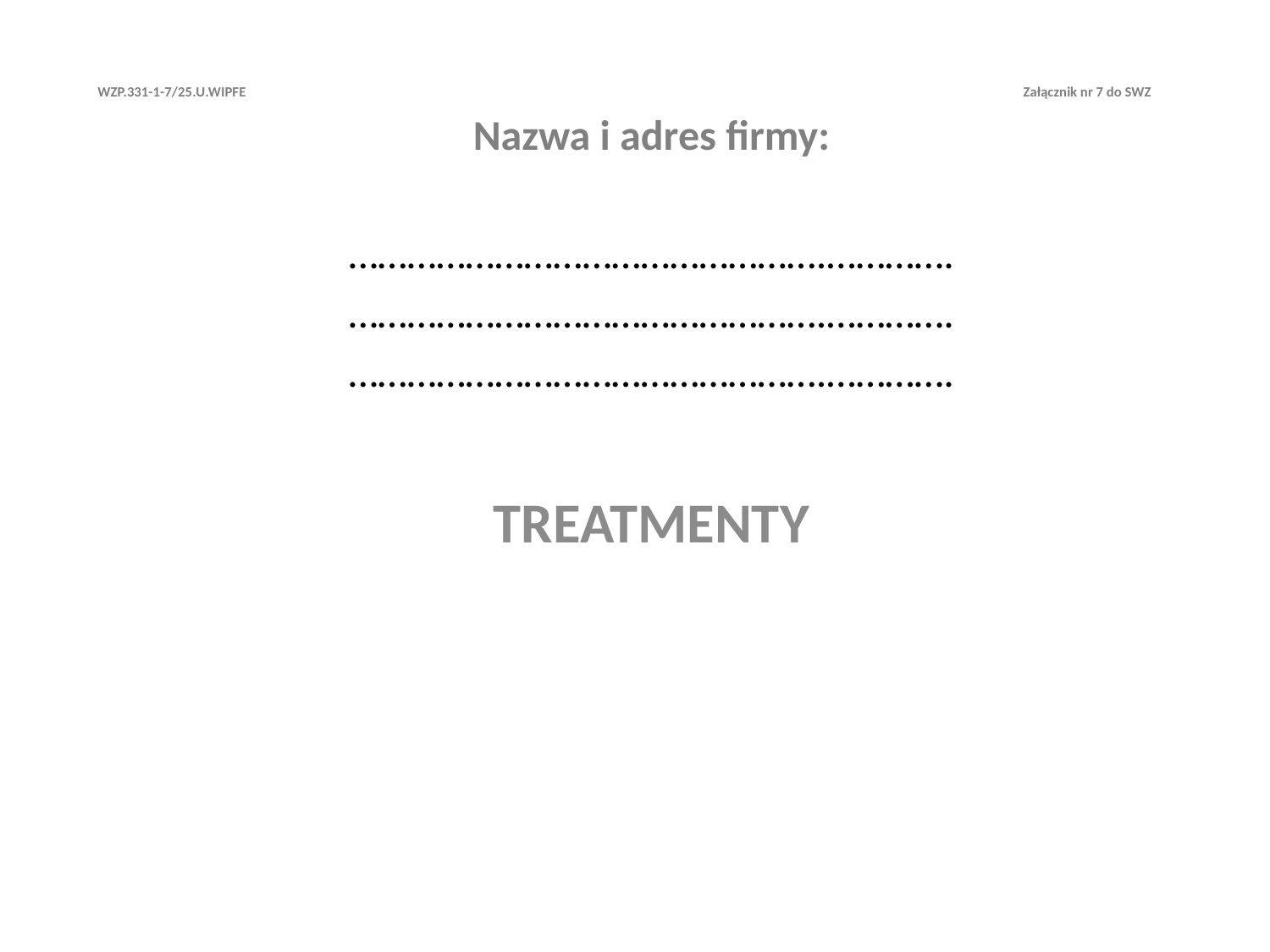

WZP.331-1-7/25.U.WIPFE                                                                                                                                                                                                                                                     Załącznik nr 7 do SWZ
Nazwa i adres firmy:

………………………………………….………….
………………………………………….………….
………………………………………….………….

TREATMENTY
#